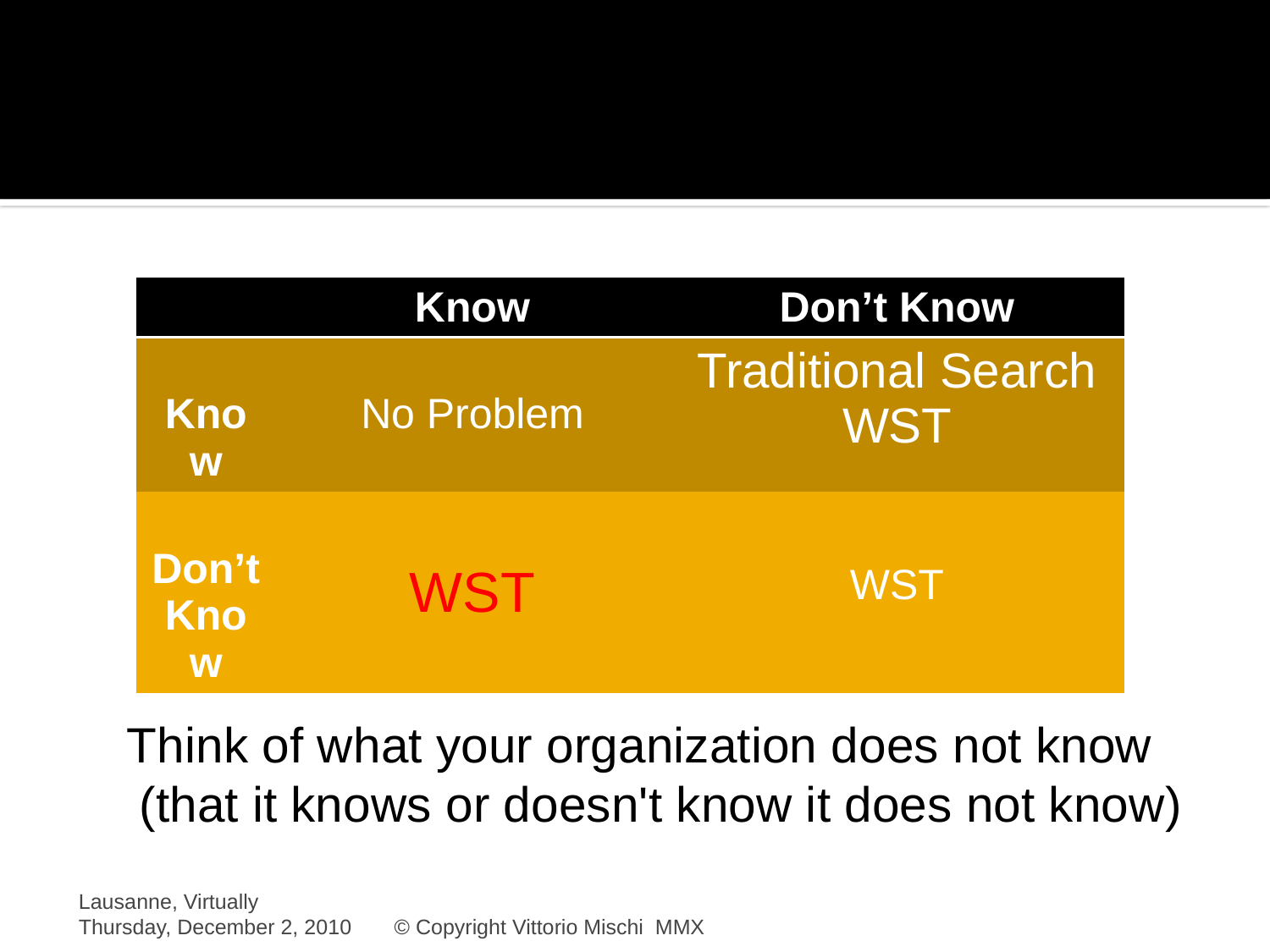

# Knowledge Management & WST
|  | Know | Don’t Know |
| --- | --- | --- |
| Know | No Problem | Traditional Search WST |
| Don’t Know | WST | WST |
Think of what your organization does not know
(that it knows or doesn't know it does not know)